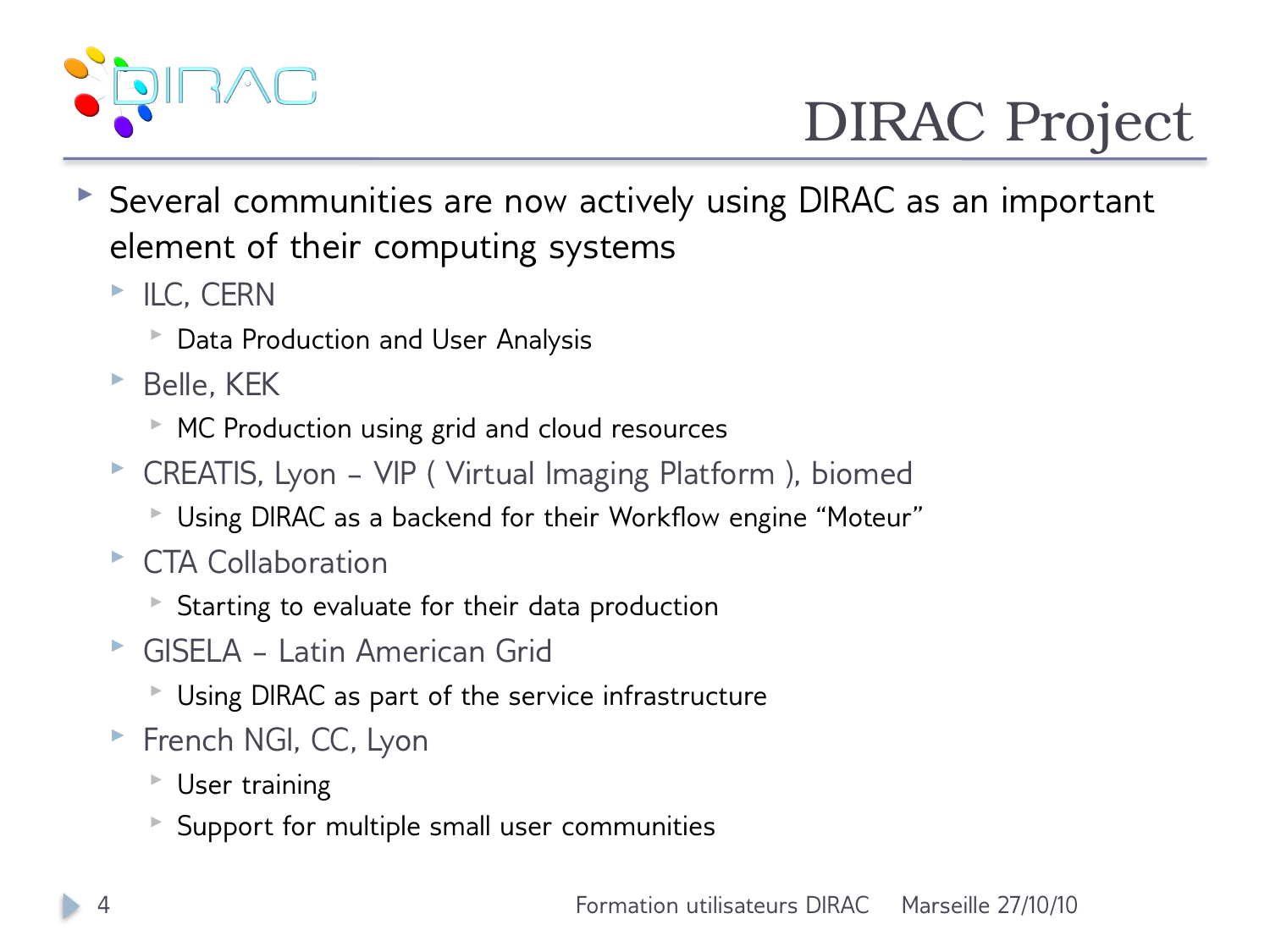

# DIRAC Project
Several communities are now actively using DIRAC as an important element of their computing systems
ILC, CERN
Data Production and User Analysis
Belle, KEK
MC Production using grid and cloud resources
CREATIS, Lyon – VIP ( Virtual Imaging Platform ), biomed
Using DIRAC as a backend for their Workflow engine “Moteur”
CTA Collaboration
Starting to evaluate for their data production
GISELA – Latin American Grid
Using DIRAC as part of the service infrastructure
French NGI, CC, Lyon
User training
Support for multiple small user communities
4
Formation utilisateurs DIRAC
Marseille 27/10/10